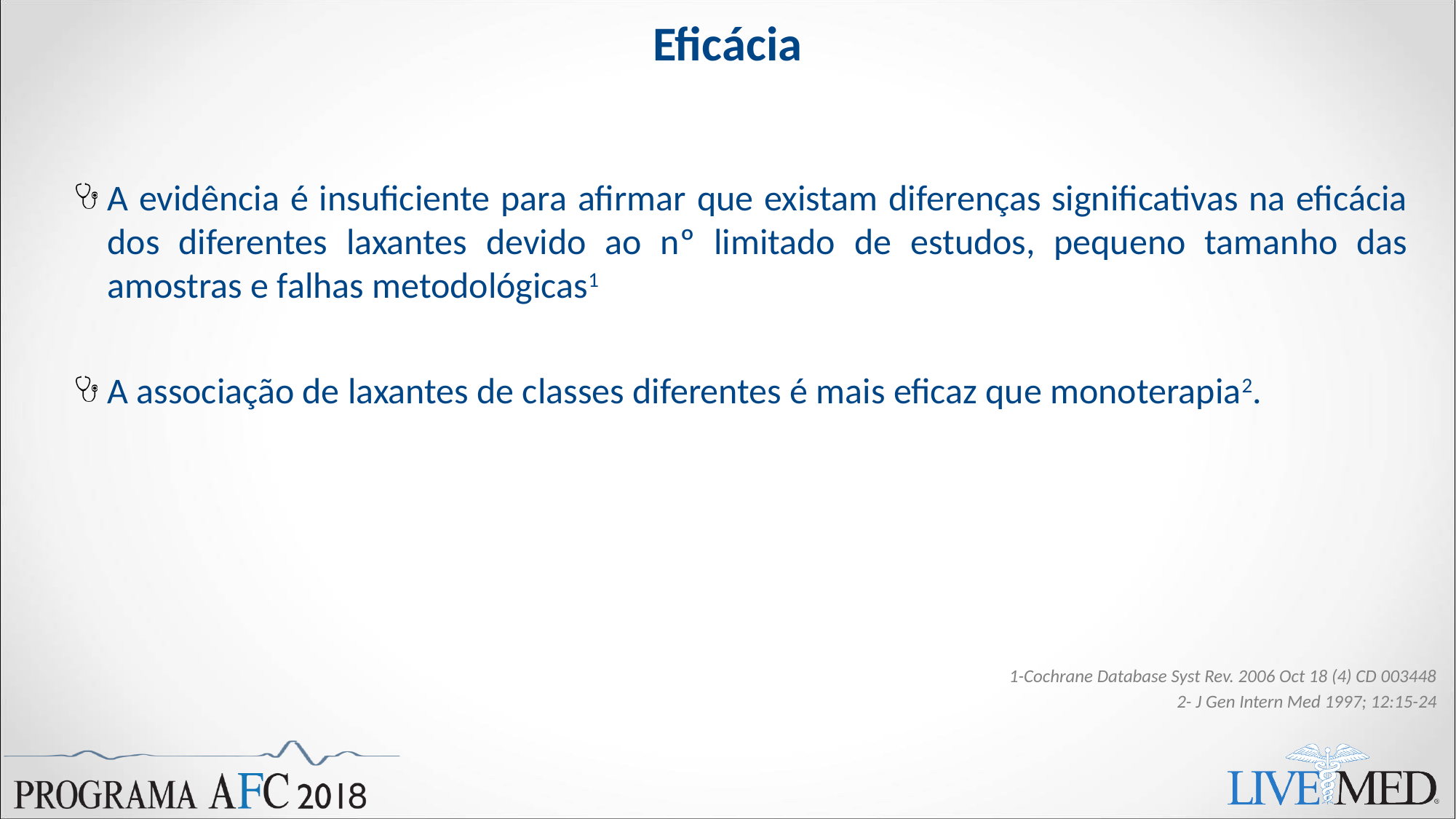

# Eficácia
A evidência é insuficiente para afirmar que existam diferenças significativas na eficácia dos diferentes laxantes devido ao nº limitado de estudos, pequeno tamanho das amostras e falhas metodológicas1

A associação de laxantes de classes diferentes é mais eficaz que monoterapia2.

1-Cochrane Database Syst Rev. 2006 Oct 18 (4) CD 003448
2- J Gen Intern Med 1997; 12:15-24